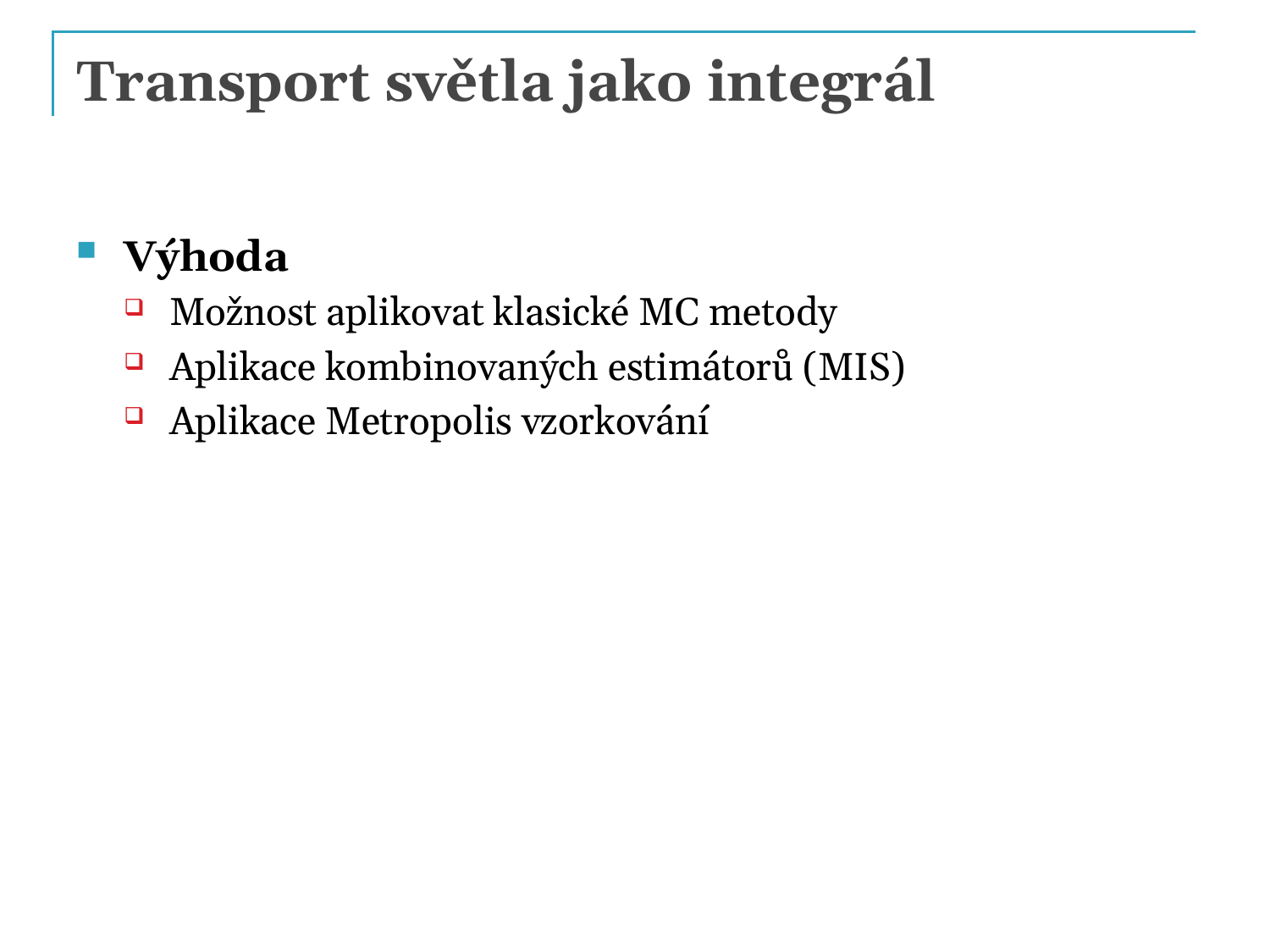

# Transport světla jako integrál
Výhoda
Možnost aplikovat klasické MC metody
Aplikace kombinovaných estimátorů (MIS)
Aplikace Metropolis vzorkování